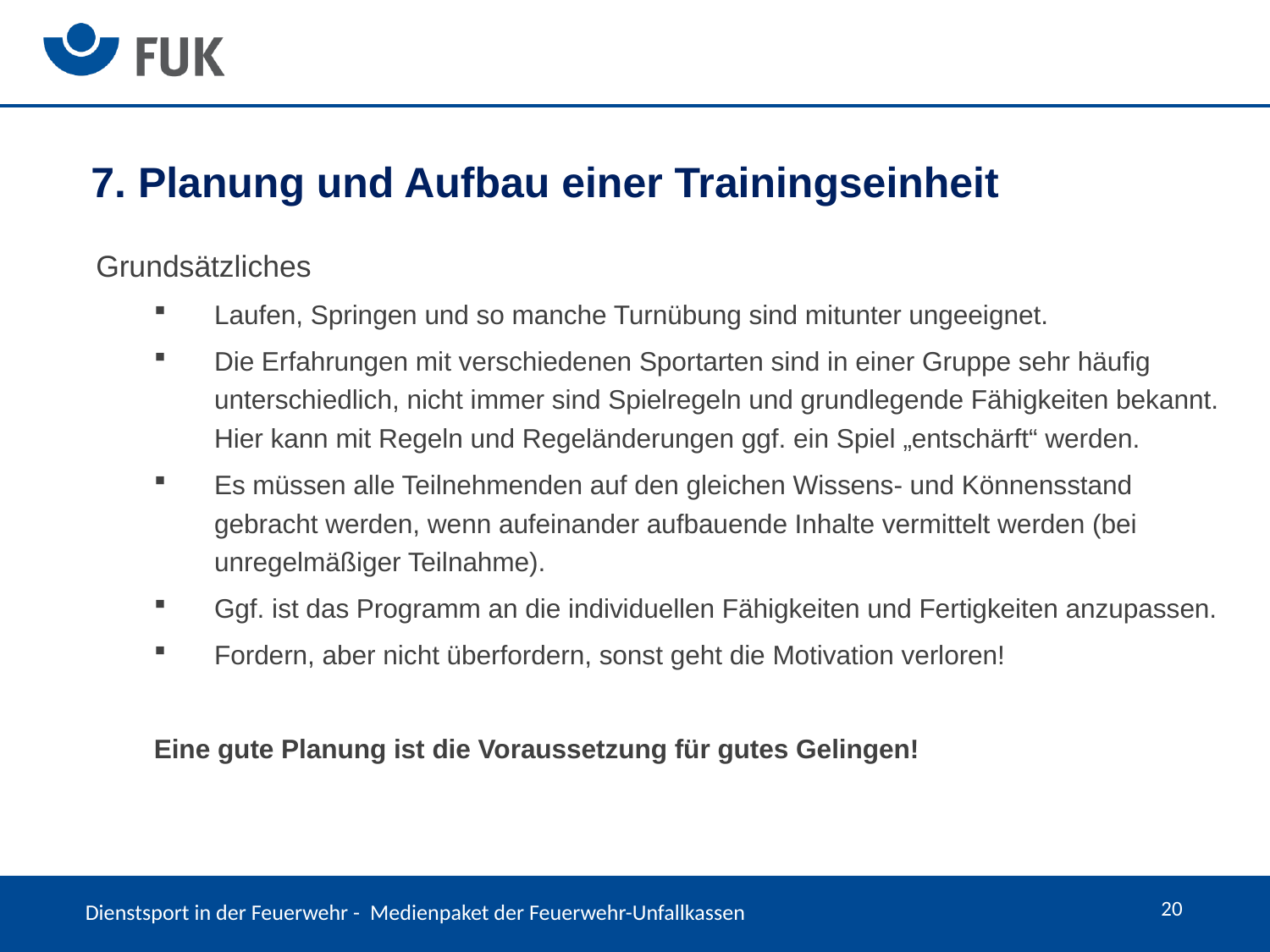

7. Planung und Aufbau einer Trainingseinheit
Grundsätzliches
Laufen, Springen und so manche Turnübung sind mitunter ungeeignet.
Die Erfahrungen mit verschiedenen Sportarten sind in einer Gruppe sehr häufig unterschiedlich, nicht immer sind Spielregeln und grundlegende Fähigkeiten bekannt. Hier kann mit Regeln und Regeländerungen ggf. ein Spiel „entschärft“ werden.
Es müssen alle Teilnehmenden auf den gleichen Wissens- und Könnensstand gebracht werden, wenn aufeinander aufbauende Inhalte vermittelt werden (bei unregelmäßiger Teilnahme).
Ggf. ist das Programm an die individuellen Fähigkeiten und Fertigkeiten anzupassen.
Fordern, aber nicht überfordern, sonst geht die Motivation verloren!

Eine gute Planung ist die Voraussetzung für gutes Gelingen!

20
Dienstsport in der Feuerwehr -  Medienpaket der Feuerwehr-Unfallkassen